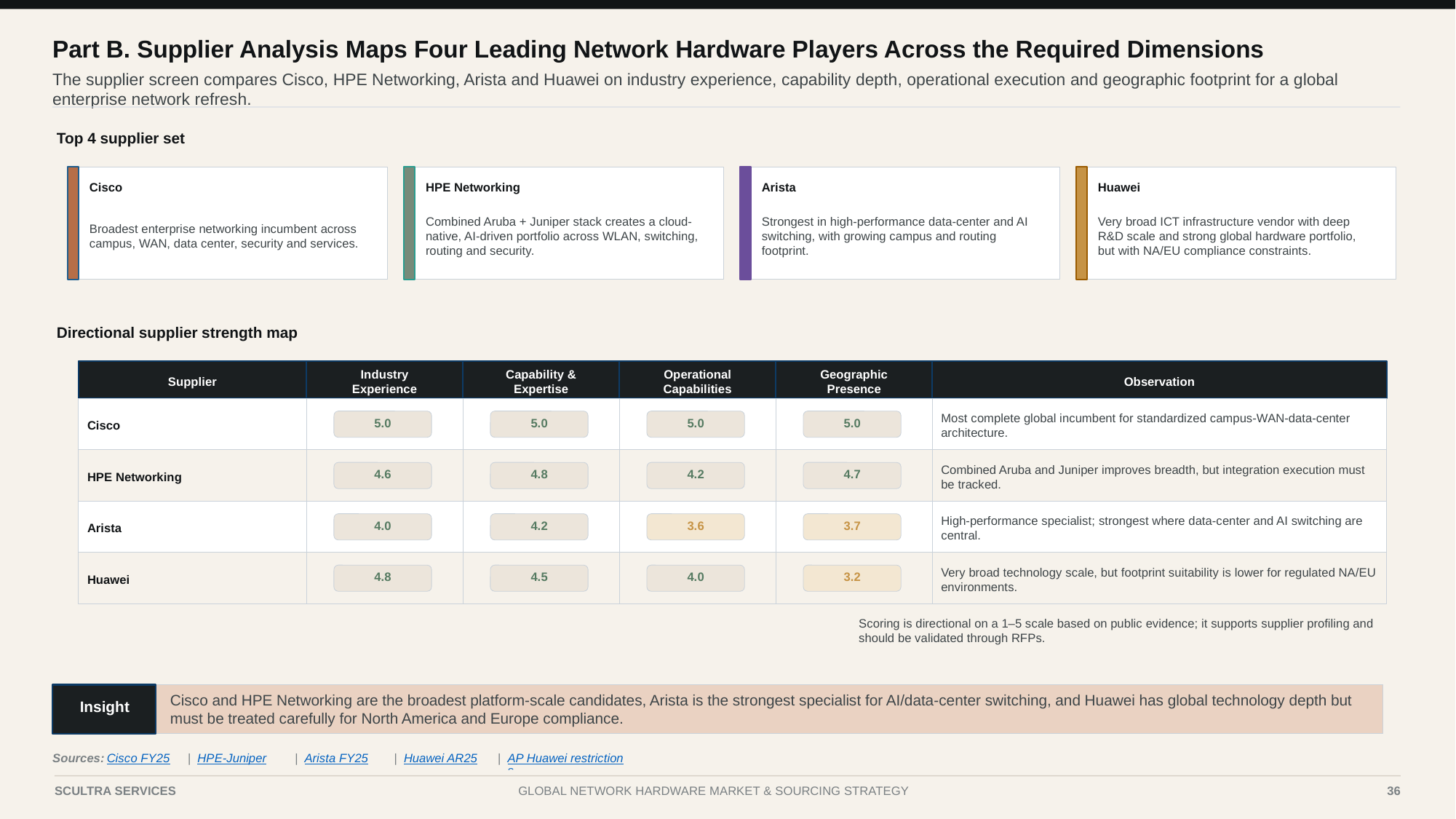

Part B. Supplier Analysis Maps Four Leading Network Hardware Players Across the Required Dimensions
The supplier screen compares Cisco, HPE Networking, Arista and Huawei on industry experience, capability depth, operational execution and geographic footprint for a global enterprise network refresh.

Top 4 supplier set

Cisco
HPE Networking
Arista
Huawei
Broadest enterprise networking incumbent across campus, WAN, data center, security and services.
Combined Aruba + Juniper stack creates a cloud-native, AI-driven portfolio across WLAN, switching, routing and security.
Strongest in high-performance data-center and AI switching, with growing campus and routing footprint.
Very broad ICT infrastructure vendor with deep R&D scale and strong global hardware portfolio, but with NA/EU compliance constraints.
Directional supplier strength map

Supplier
Industry
Experience
Capability &
Expertise
Operational
Capabilities
Geographic
Presence
Observation

Cisco

Most complete global incumbent for standardized campus-WAN-data-center architecture.

5.0
5.0
5.0
5.0

HPE Networking

Combined Aruba and Juniper improves breadth, but integration execution must be tracked.

4.6
4.8
4.2
4.7

Arista

High-performance specialist; strongest where data-center and AI switching are central.

4.0
4.2
3.6
3.7

Huawei

Very broad technology scale, but footprint suitability is lower for regulated NA/EU environments.

4.8
4.5
4.0
3.2
Scoring is directional on a 1–5 scale based on public evidence; it supports supplier profiling and should be validated through RFPs.

Cisco and HPE Networking are the broadest platform-scale candidates, Arista is the strongest specialist for AI/data-center switching, and Huawei has global technology depth but must be treated carefully for North America and Europe compliance.
Insight
Sources:
Cisco FY25
|
HPE-Juniper
|
Arista FY25
|
Huawei AR25
|
AP Huawei restrictions

Case I | Global Network Hardware Market Analysis
36
SCULTRA SERVICES
GLOBAL NETWORK HARDWARE MARKET & SOURCING STRATEGY
36